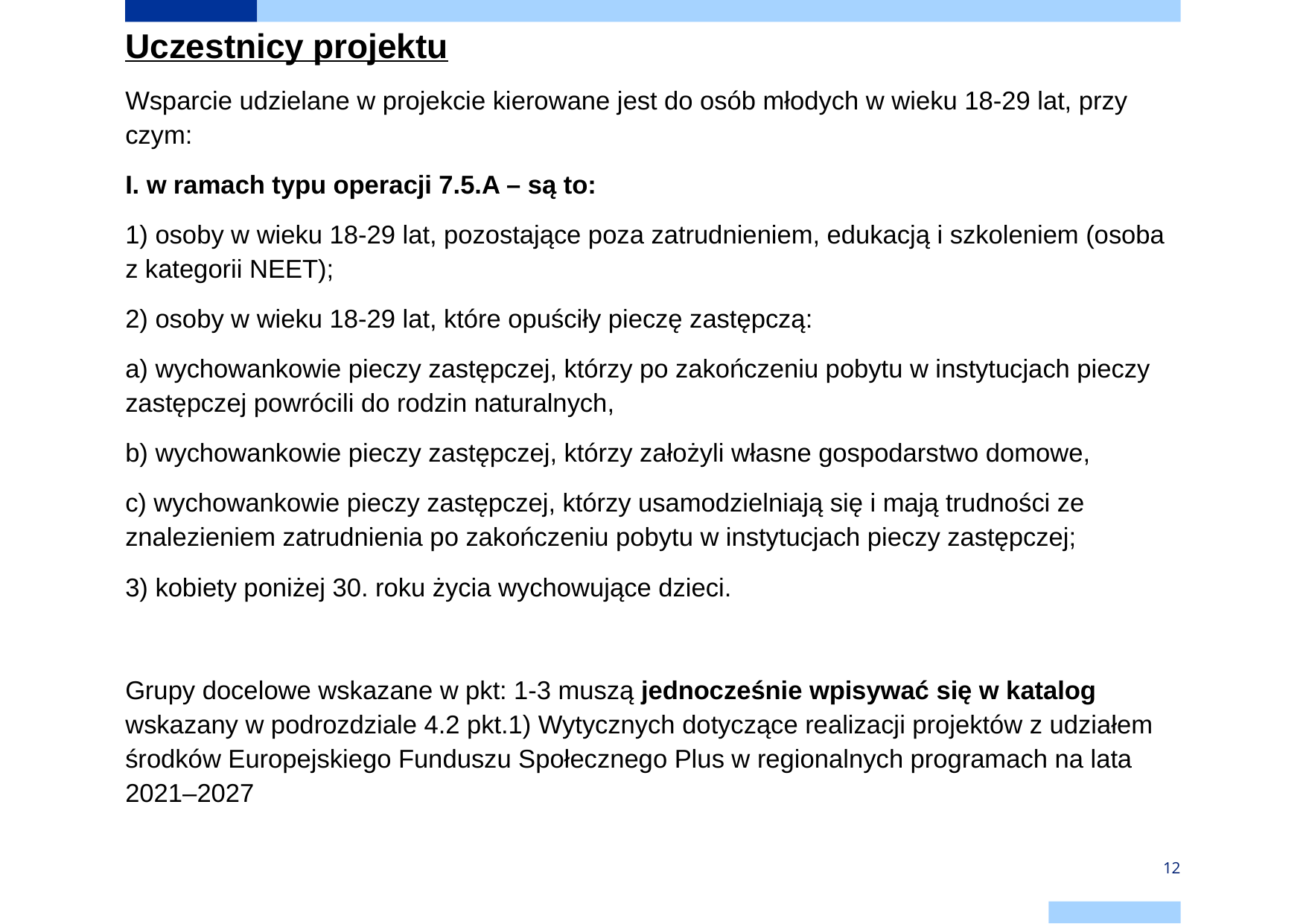

Uczestnicy projektu
Wsparcie udzielane w projekcie kierowane jest do osób młodych w wieku 18-29 lat, przy czym:
I. w ramach typu operacji 7.5.A – są to:
1) osoby w wieku 18-29 lat, pozostające poza zatrudnieniem, edukacją i szkoleniem (osoba z kategorii NEET);
2) osoby w wieku 18-29 lat, które opuściły pieczę zastępczą:
a) wychowankowie pieczy zastępczej, którzy po zakończeniu pobytu w instytucjach pieczy zastępczej powrócili do rodzin naturalnych,
b) wychowankowie pieczy zastępczej, którzy założyli własne gospodarstwo domowe,
c) wychowankowie pieczy zastępczej, którzy usamodzielniają się i mają trudności ze znalezieniem zatrudnienia po zakończeniu pobytu w instytucjach pieczy zastępczej;
3) kobiety poniżej 30. roku życia wychowujące dzieci.

Grupy docelowe wskazane w pkt: 1-3 muszą jednocześnie wpisywać się w katalog wskazany w podrozdziale 4.2 pkt.1) Wytycznych dotyczące realizacji projektów z udziałem środków Europejskiego Funduszu Społecznego Plus w regionalnych programach na lata 2021–2027

12